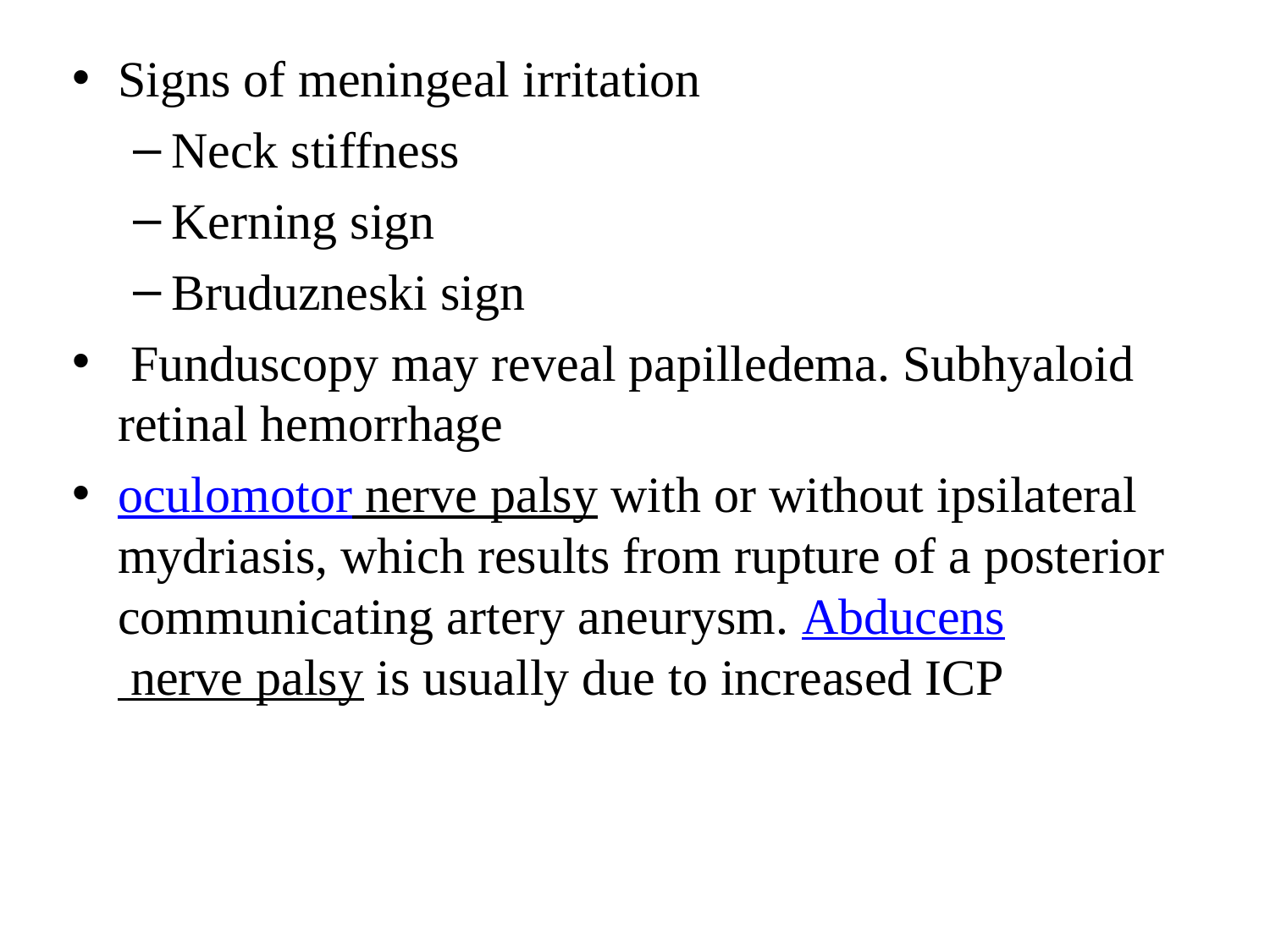

Signs of meningeal irritation
Neck stiffness
Kerning sign
Bruduzneski sign
 Funduscopy may reveal papilledema. Subhyaloid retinal hemorrhage
oculomotor nerve palsy with or without ipsilateral mydriasis, which results from rupture of a posterior communicating artery aneurysm. Abducens nerve palsy is usually due to increased ICP